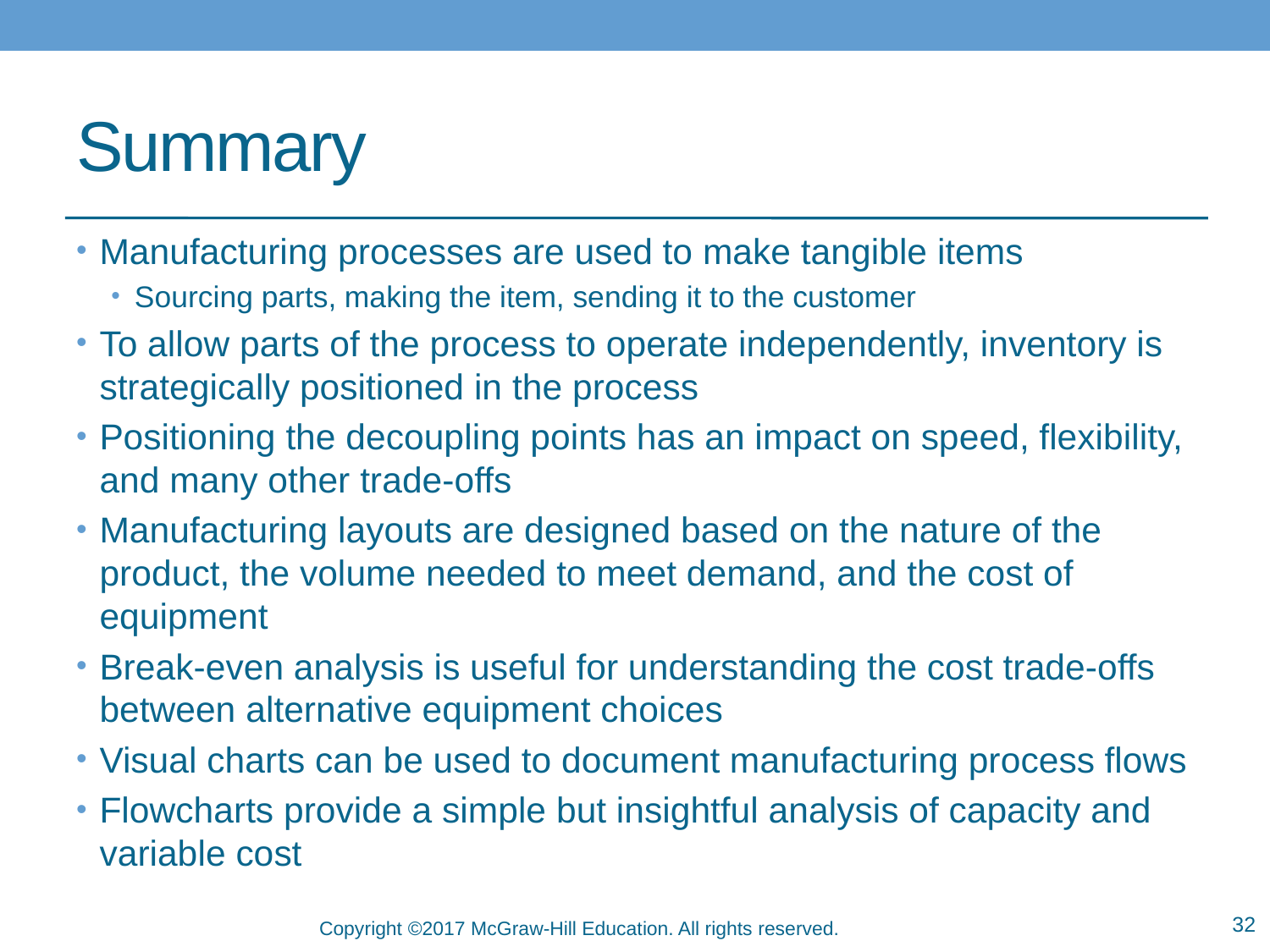

# Summary
Manufacturing processes are used to make tangible items
Sourcing parts, making the item, sending it to the customer
To allow parts of the process to operate independently, inventory is strategically positioned in the process
Positioning the decoupling points has an impact on speed, flexibility, and many other trade-offs
Manufacturing layouts are designed based on the nature of the product, the volume needed to meet demand, and the cost of equipment
Break-even analysis is useful for understanding the cost trade-offs between alternative equipment choices
Visual charts can be used to document manufacturing process flows
Flowcharts provide a simple but insightful analysis of capacity and variable cost
32